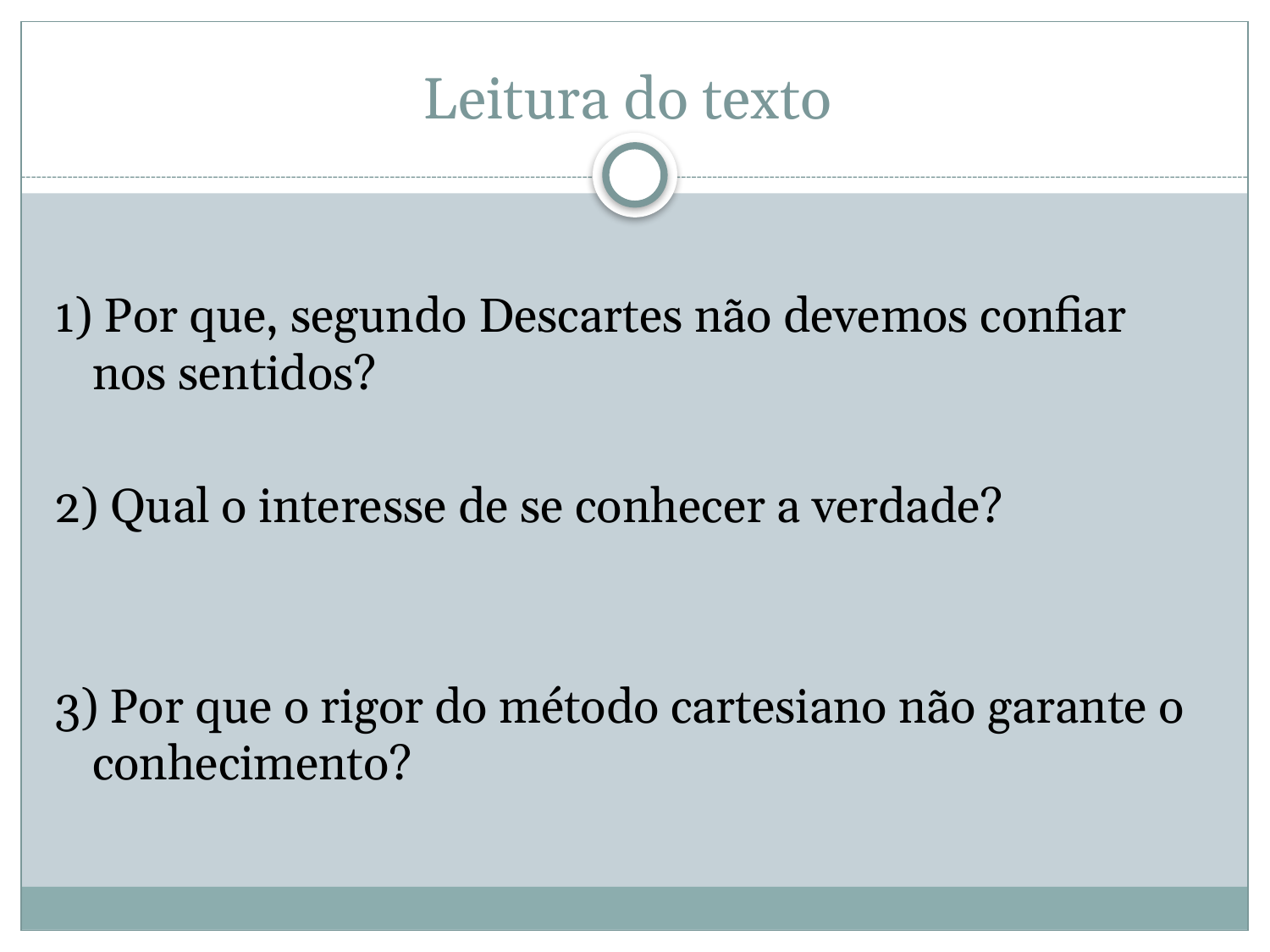

# Leitura do texto

1) Por que, segundo Descartes não devemos confiar nos sentidos?

2) Qual o interesse de se conhecer a verdade?

3) Por que o rigor do método cartesiano não garante o conhecimento?